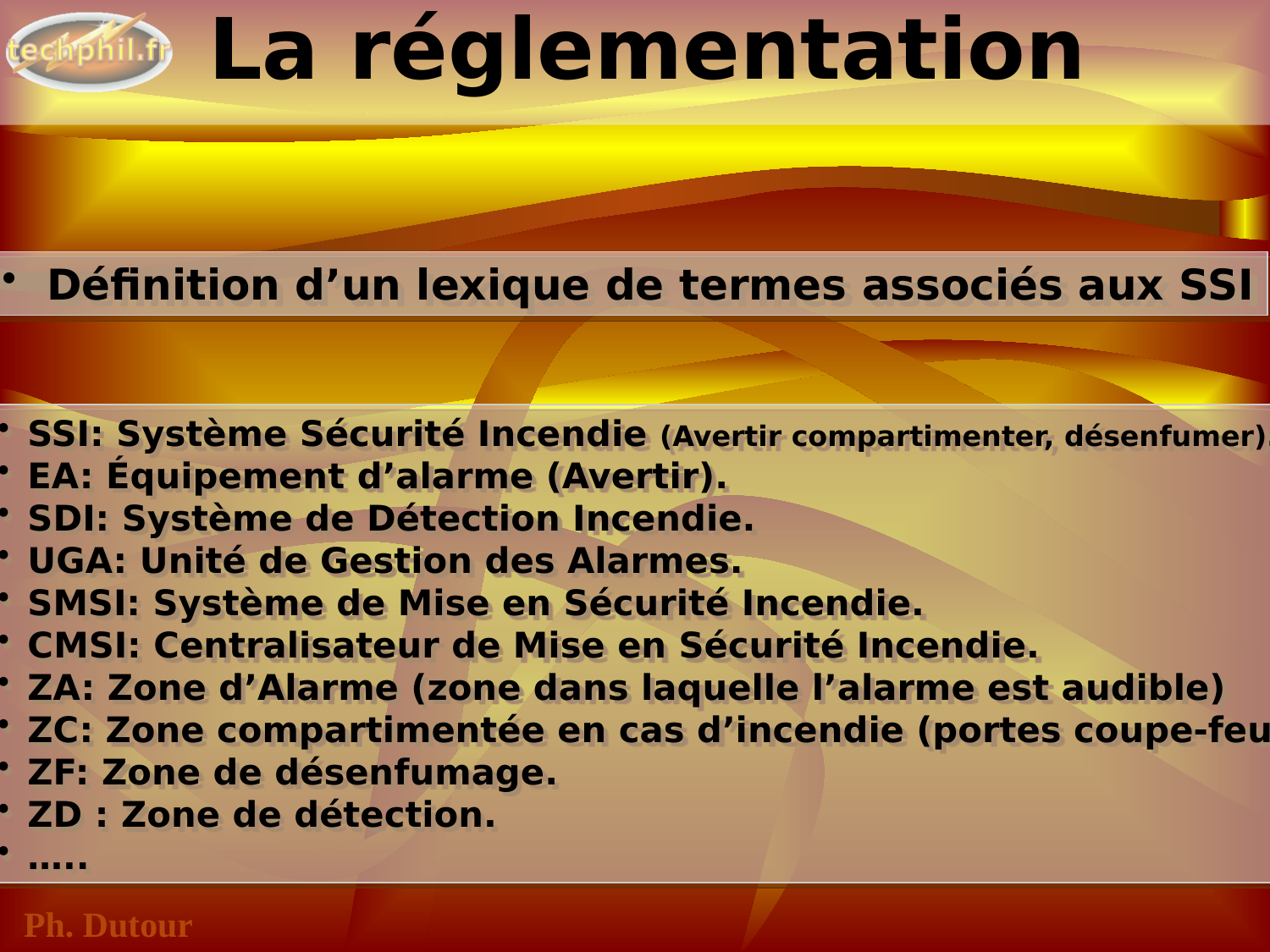

# La réglementation
 Définition d’un lexique de termes associés aux SSI
SSI: Système Sécurité Incendie (Avertir compartimenter, désenfumer).
EA: Équipement d’alarme (Avertir).
SDI: Système de Détection Incendie.
UGA: Unité de Gestion des Alarmes.
SMSI: Système de Mise en Sécurité Incendie.
CMSI: Centralisateur de Mise en Sécurité Incendie.
ZA: Zone d’Alarme (zone dans laquelle l’alarme est audible)
ZC: Zone compartimentée en cas d’incendie (portes coupe-feu)
ZF: Zone de désenfumage.
ZD : Zone de détection.
…..